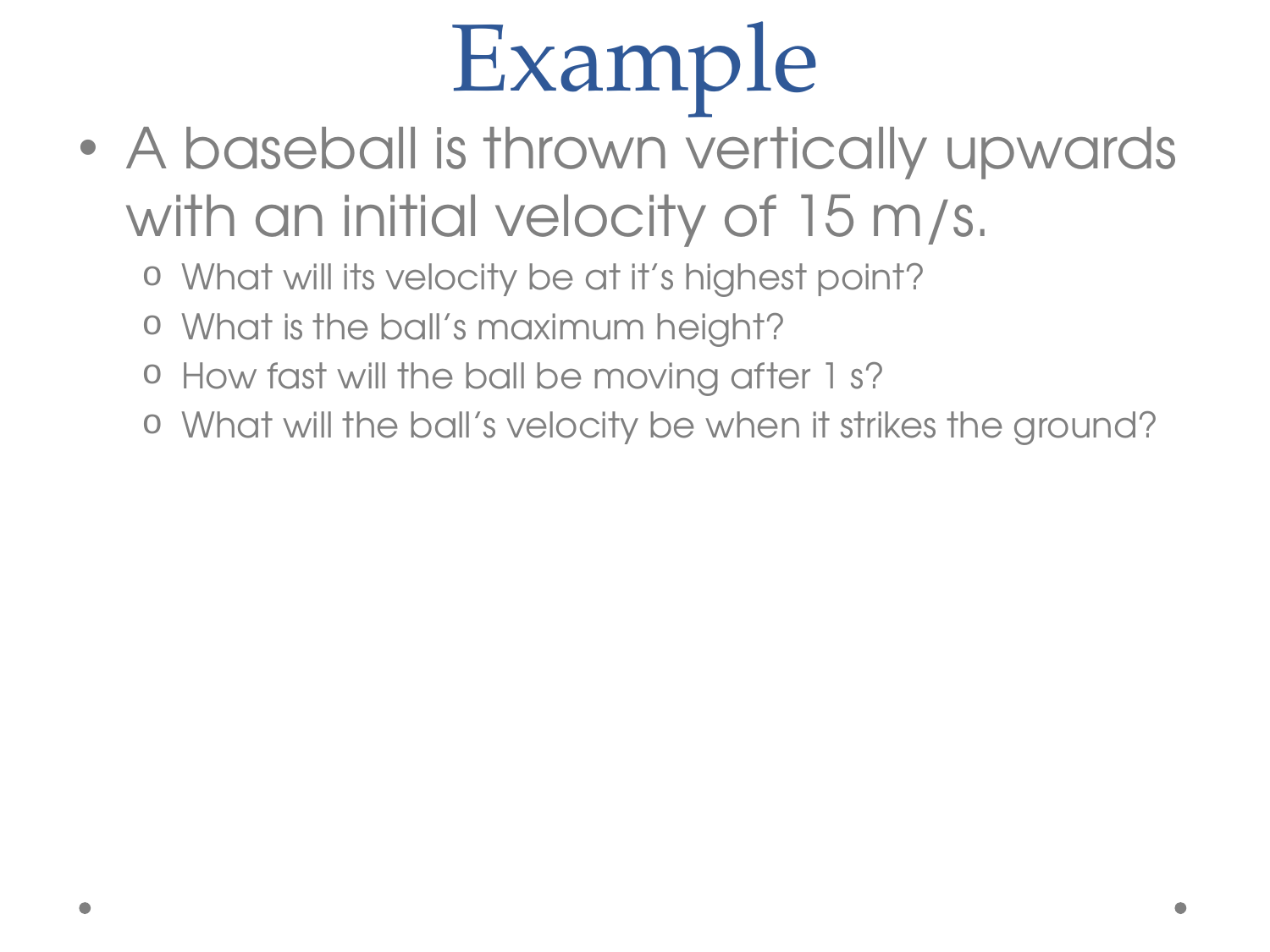

# Example
A baseball is thrown vertically upwards with an initial velocity of 15 m/s.
What will its velocity be at it’s highest point?
What is the ball’s maximum height?
How fast will the ball be moving after 1 s?
What will the ball’s velocity be when it strikes the ground?